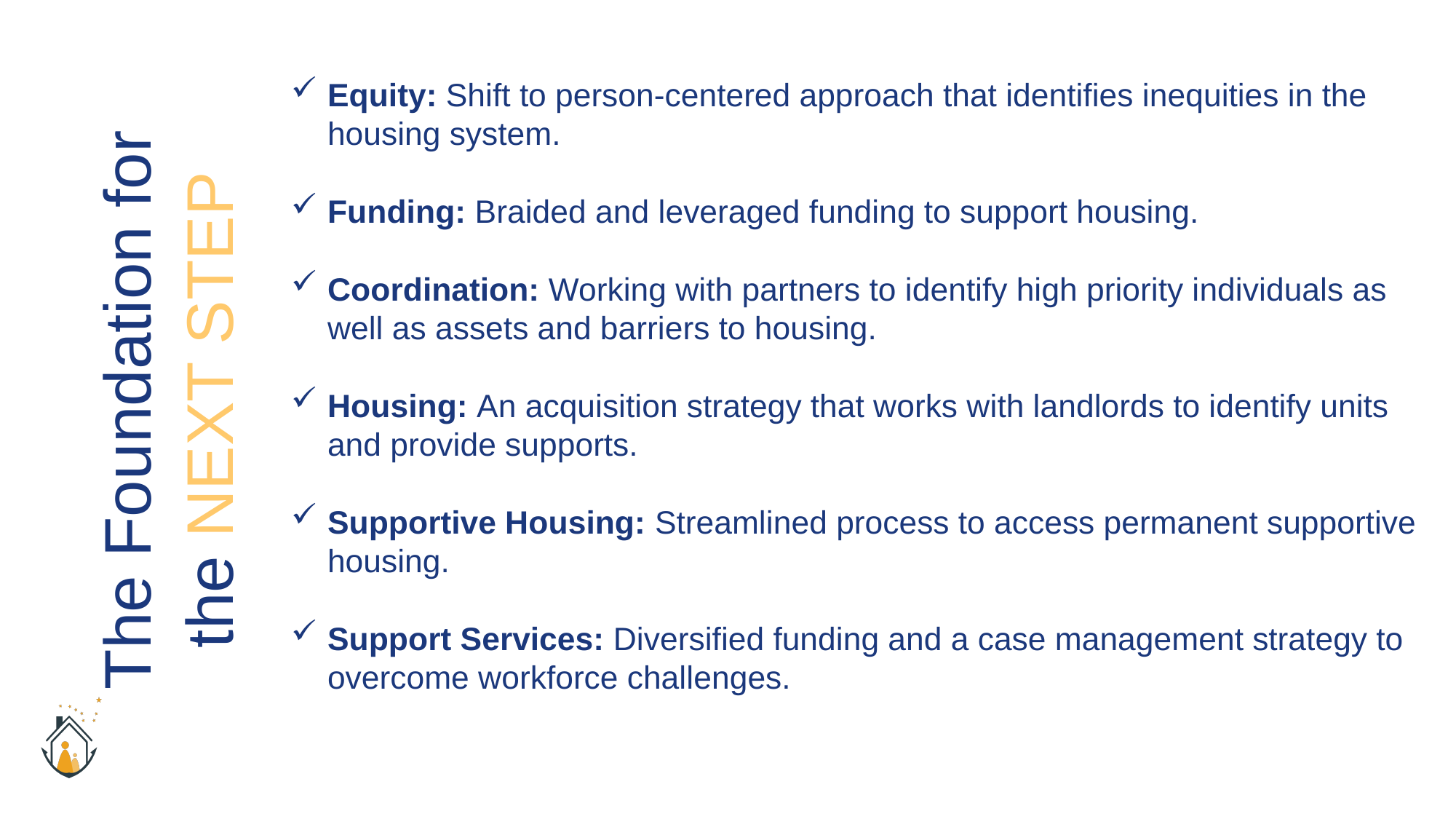

Equity: Shift to person-centered approach that identifies inequities in the housing system.

Funding: Braided and leveraged funding to support housing.

Coordination: Working with partners to identify high priority individuals as well as assets and barriers to housing.

Housing: An acquisition strategy that works with landlords to identify units and provide supports.

Supportive Housing: Streamlined process to access permanent supportive housing.

Support Services: Diversified funding and a case management strategy to overcome workforce challenges.

The Foundation for the NEXT STEP